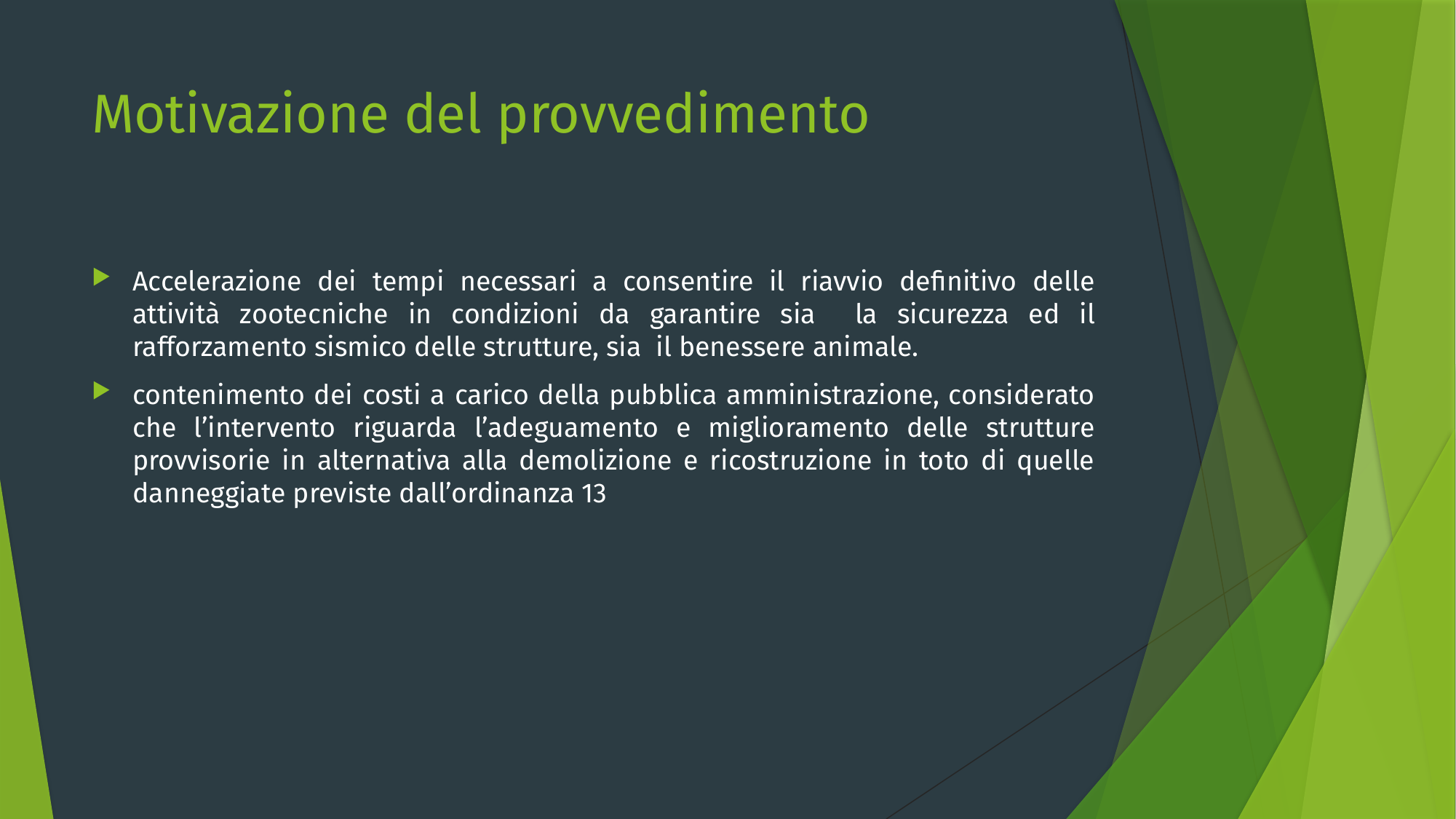

# Motivazione del provvedimento
Accelerazione dei tempi necessari a consentire il riavvio definitivo delle attività zootecniche in condizioni da garantire sia  la sicurezza ed il rafforzamento sismico delle strutture, sia  il benessere animale.
contenimento dei costi a carico della pubblica amministrazione, considerato che l’intervento riguarda l’adeguamento e miglioramento delle strutture provvisorie in alternativa alla demolizione e ricostruzione in toto di quelle danneggiate previste dall’ordinanza 13